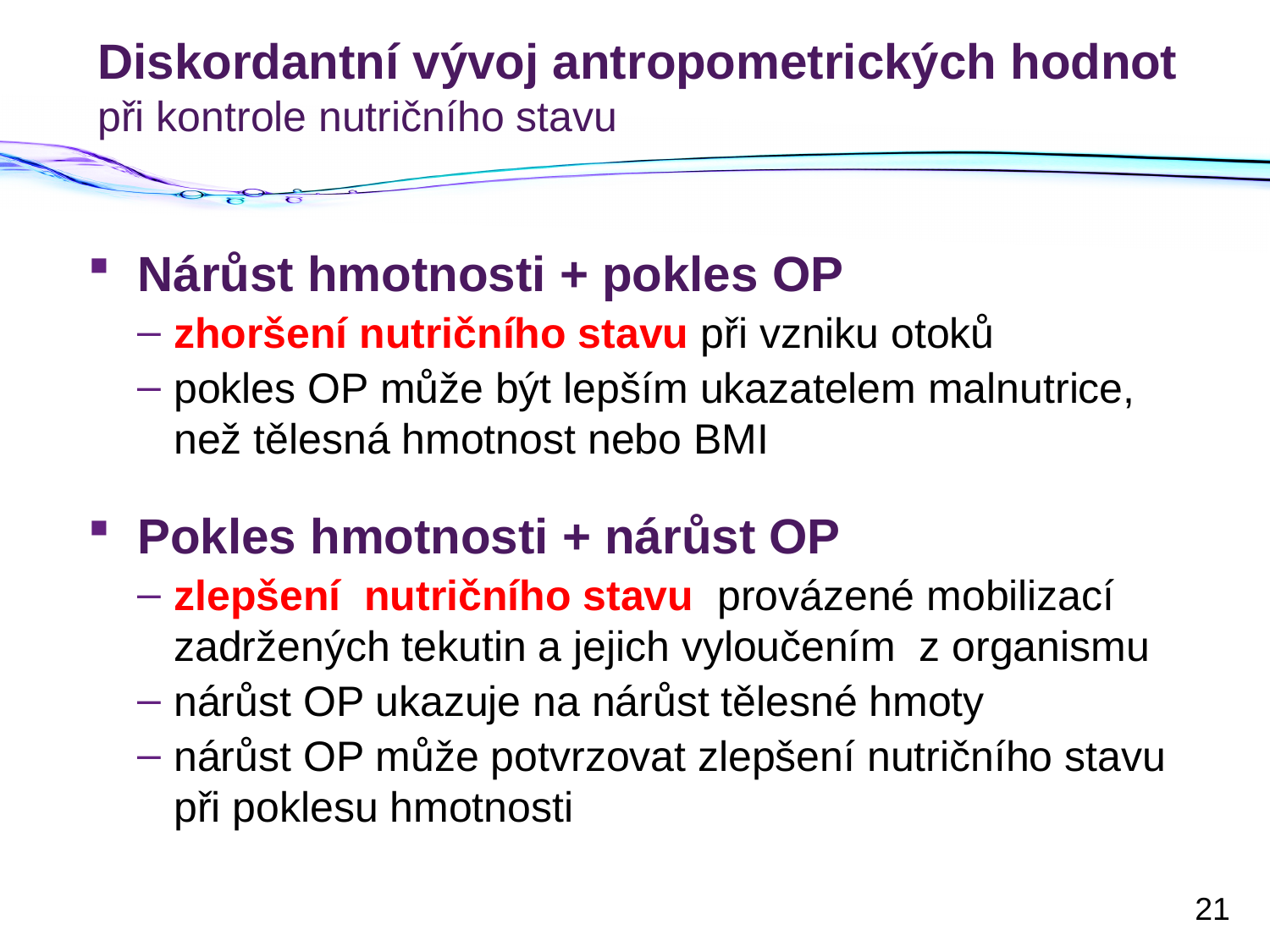

# Diskordantní vývoj antropometrických hodnot při kontrole nutričního stavu
Nárůst hmotnosti + pokles OP
zhoršení nutričního stavu při vzniku otoků
pokles OP může být lepším ukazatelem malnutrice, než tělesná hmotnost nebo BMI
Pokles hmotnosti + nárůst OP
zlepšení  nutričního stavu  provázené mobilizací zadržených tekutin a jejich vyloučením  z organismu
nárůst OP ukazuje na nárůst tělesné hmoty
nárůst OP může potvrzovat zlepšení nutričního stavu při poklesu hmotnosti
21